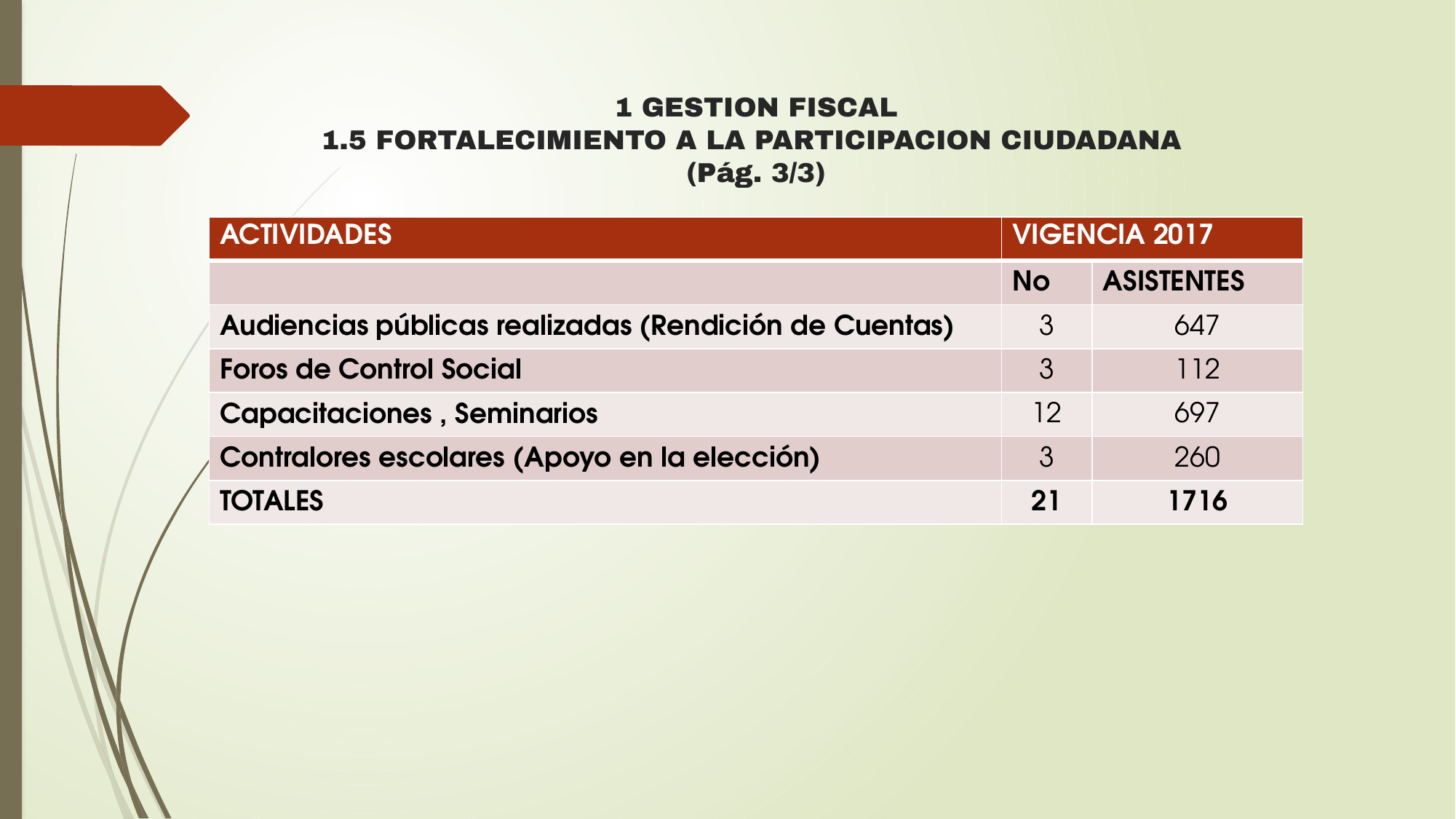

# 1 GESTION FISCAL 1.5 FORTALECIMIENTO A LA PARTICIPACION CIUDADANA (Pág. 3/3)
| ACTIVIDADES | VIGENCIA 2017 |  |
| --- | --- | --- |
|  | No | ASISTENTES |
| Audiencias públicas realizadas (Rendición de Cuentas) | 3 | 647 |
| Foros de Control Social | 3 | 112 |
| Capacitaciones , Seminarios | 12 | 697 |
| Contralores escolares (Apoyo en la elección) | 3 | 260 |
| TOTALES | 21 | 1716 |